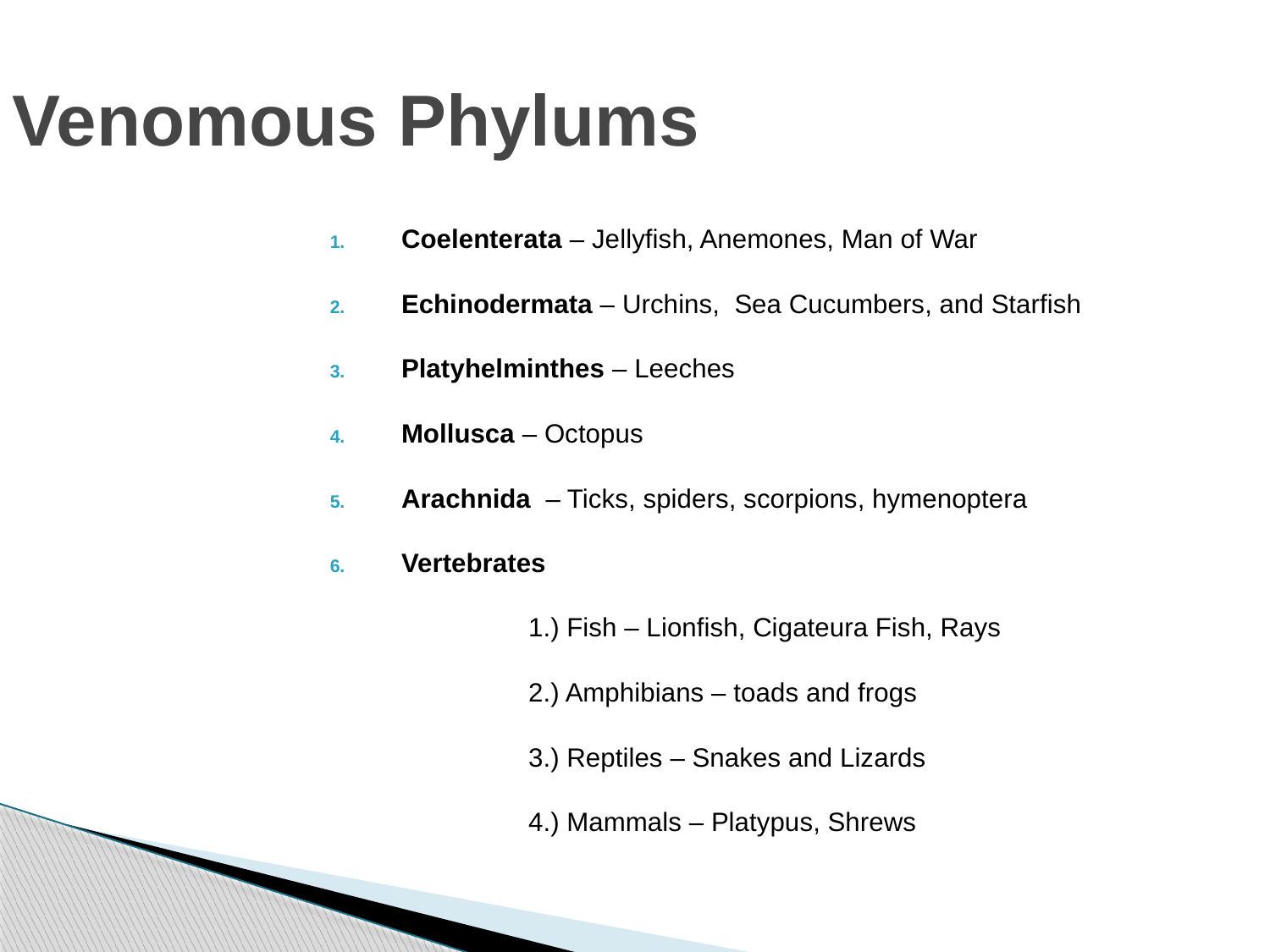

Venomous Phylums
Coelenterata – Jellyfish, Anemones, Man of War

Echinodermata – Urchins,  Sea Cucumbers, and Starfish

Platyhelminthes – Leeches

Mollusca – Octopus

Arachnida  – Ticks, spiders, scorpions, hymenoptera

Vertebrates

		1.) Fish – Lionfish, Cigateura Fish, Rays

		2.) Amphibians – toads and frogs

		3.) Reptiles – Snakes and Lizards

		4.) Mammals – Platypus, Shrews